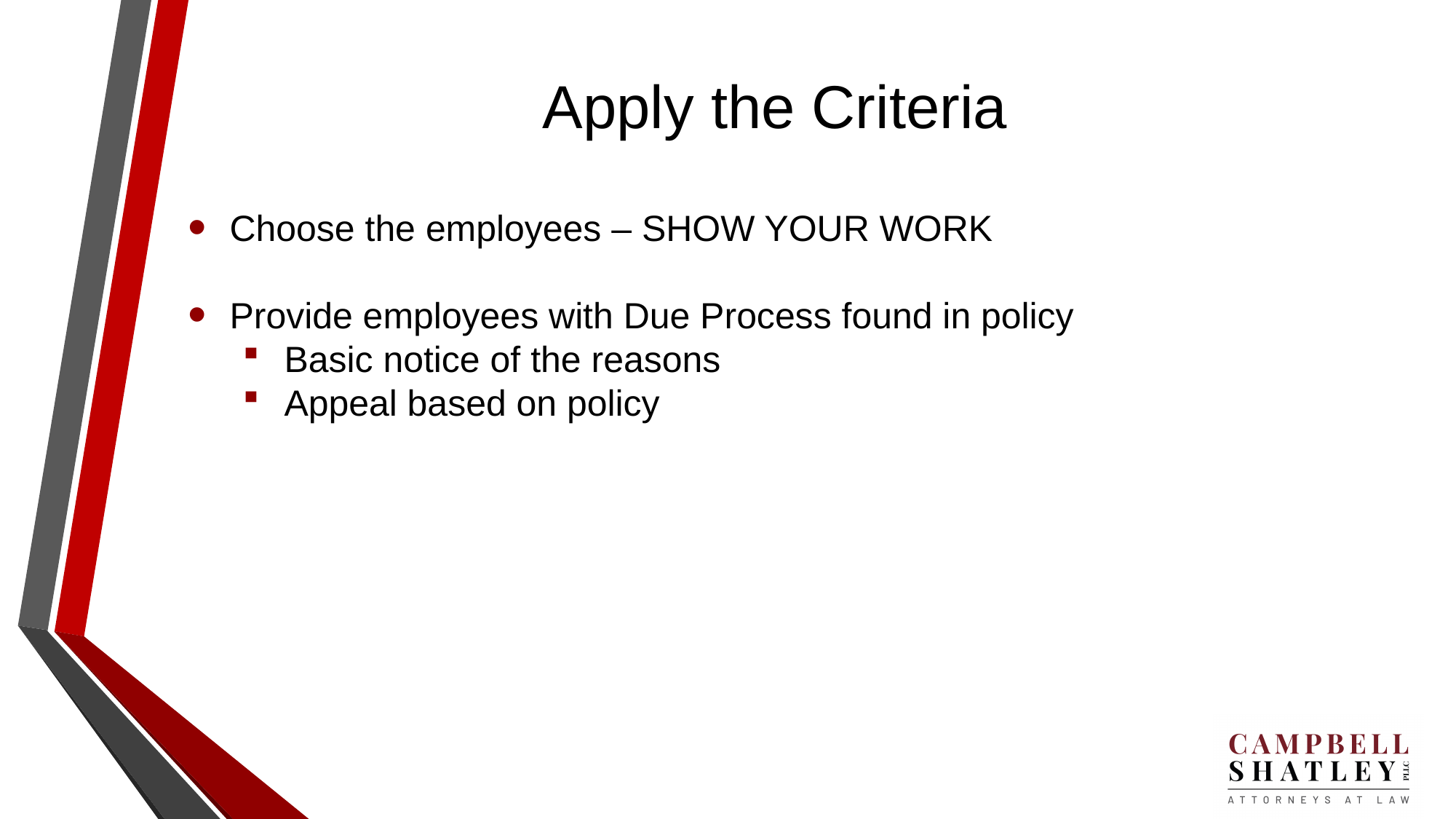

# Apply the Criteria
Choose the employees – SHOW YOUR WORK

Provide employees with Due Process found in policy
Basic notice of the reasons
Appeal based on policy